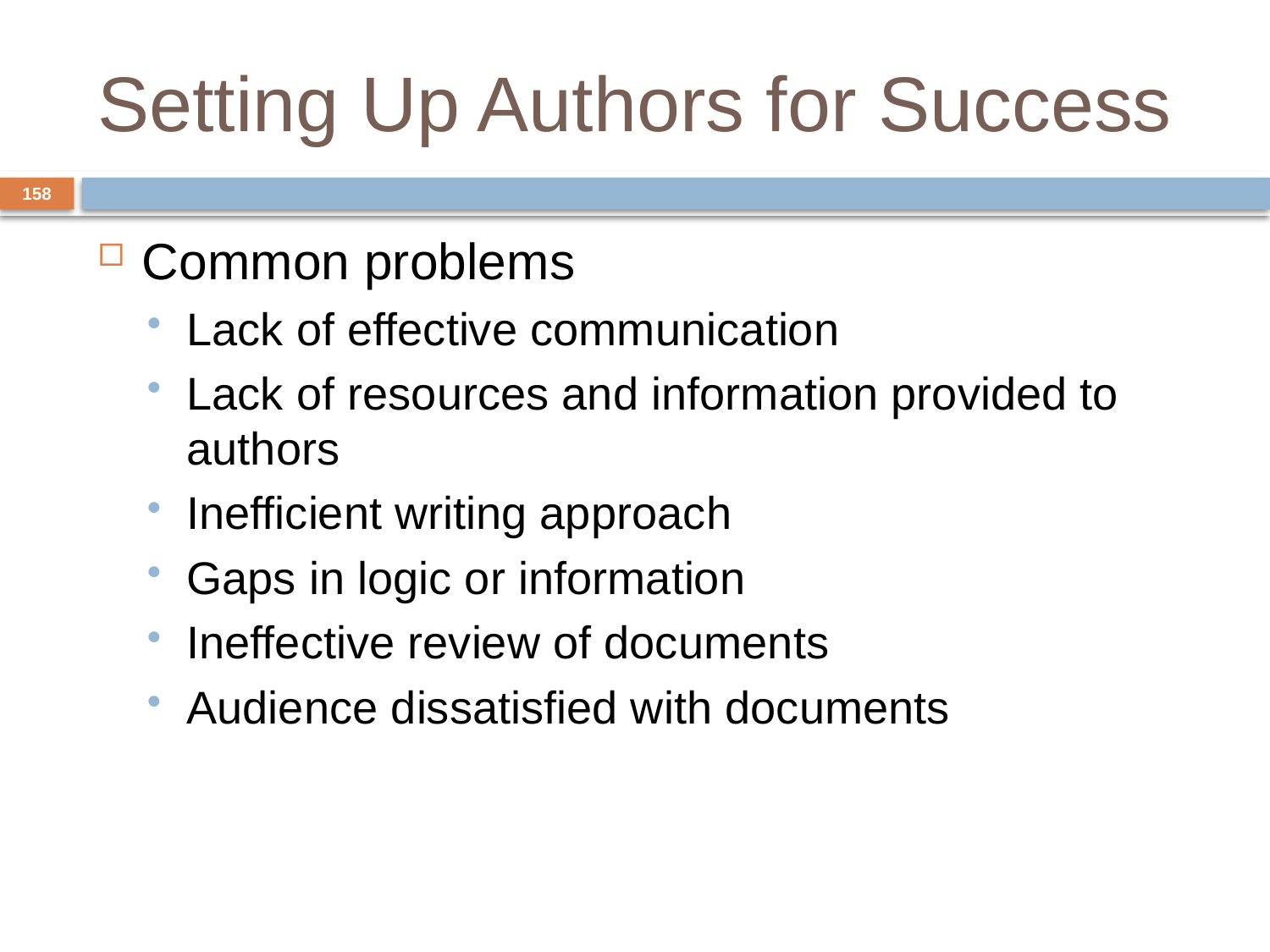

# Setting Up Authors for Success
158
Common problems
Lack of effective communication
Lack of resources and information provided to authors
Inefficient writing approach
Gaps in logic or information
Ineffective review of documents
Audience dissatisfied with documents